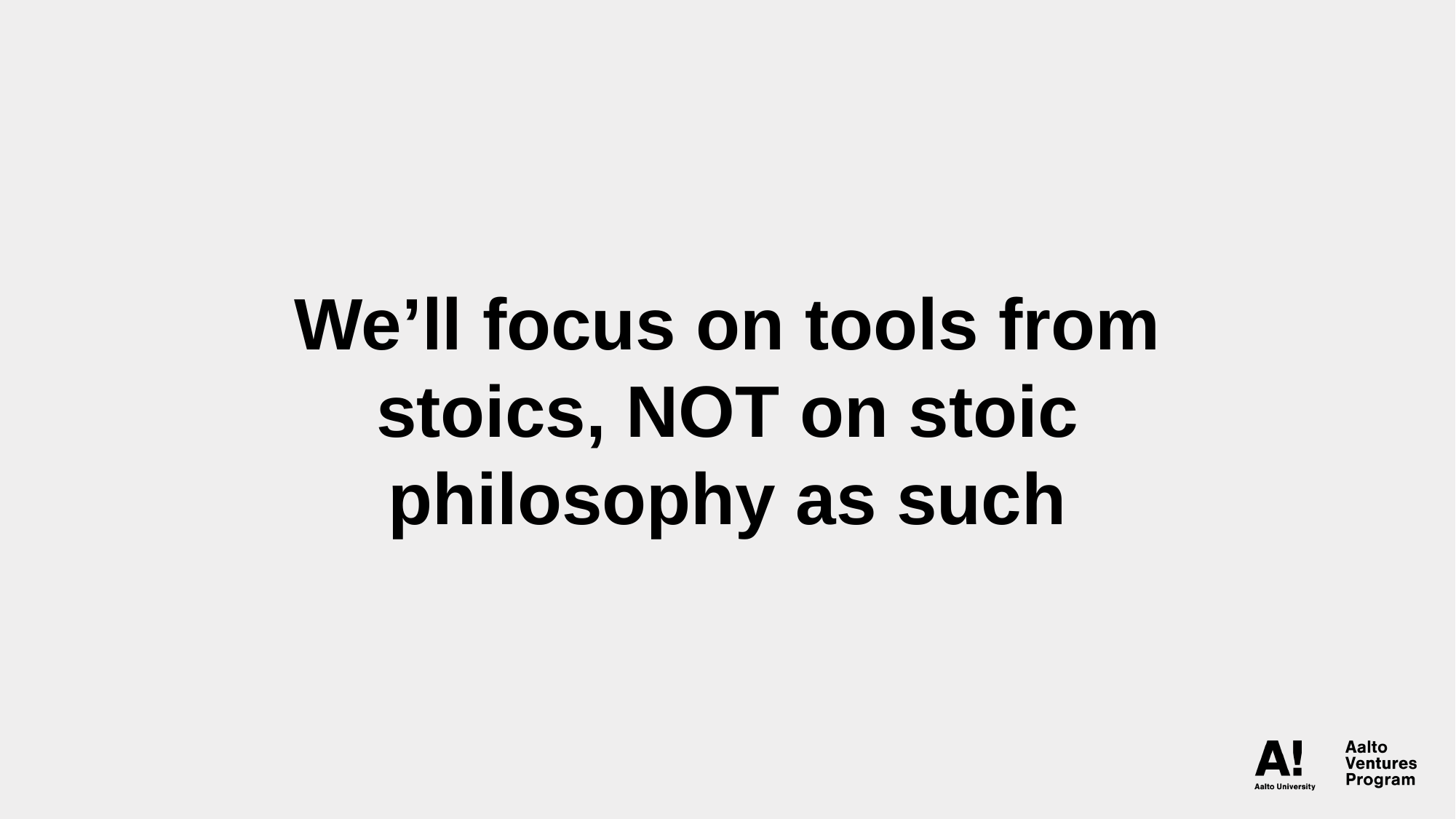

We’ll focus on tools from stoics, NOT on stoic philosophy as such